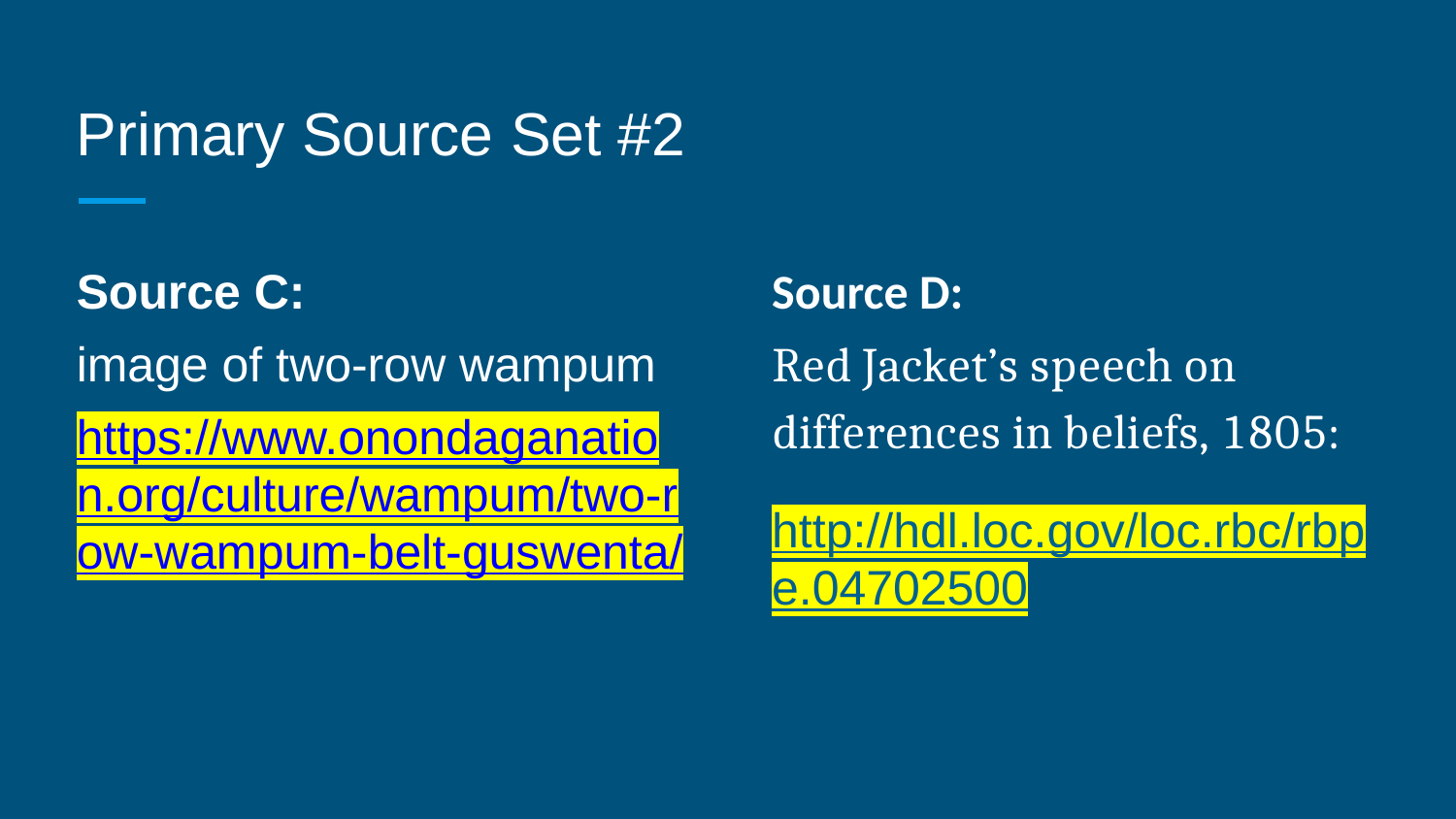

# Primary Source Set #2
Source C:
image of two-row wampum
https://www.onondaganation.org/culture/wampum/two-row-wampum-belt-guswenta/

Source D:
Red Jacket’s speech on differences in beliefs, 1805:
http://hdl.loc.gov/loc.rbc/rbpe.04702500